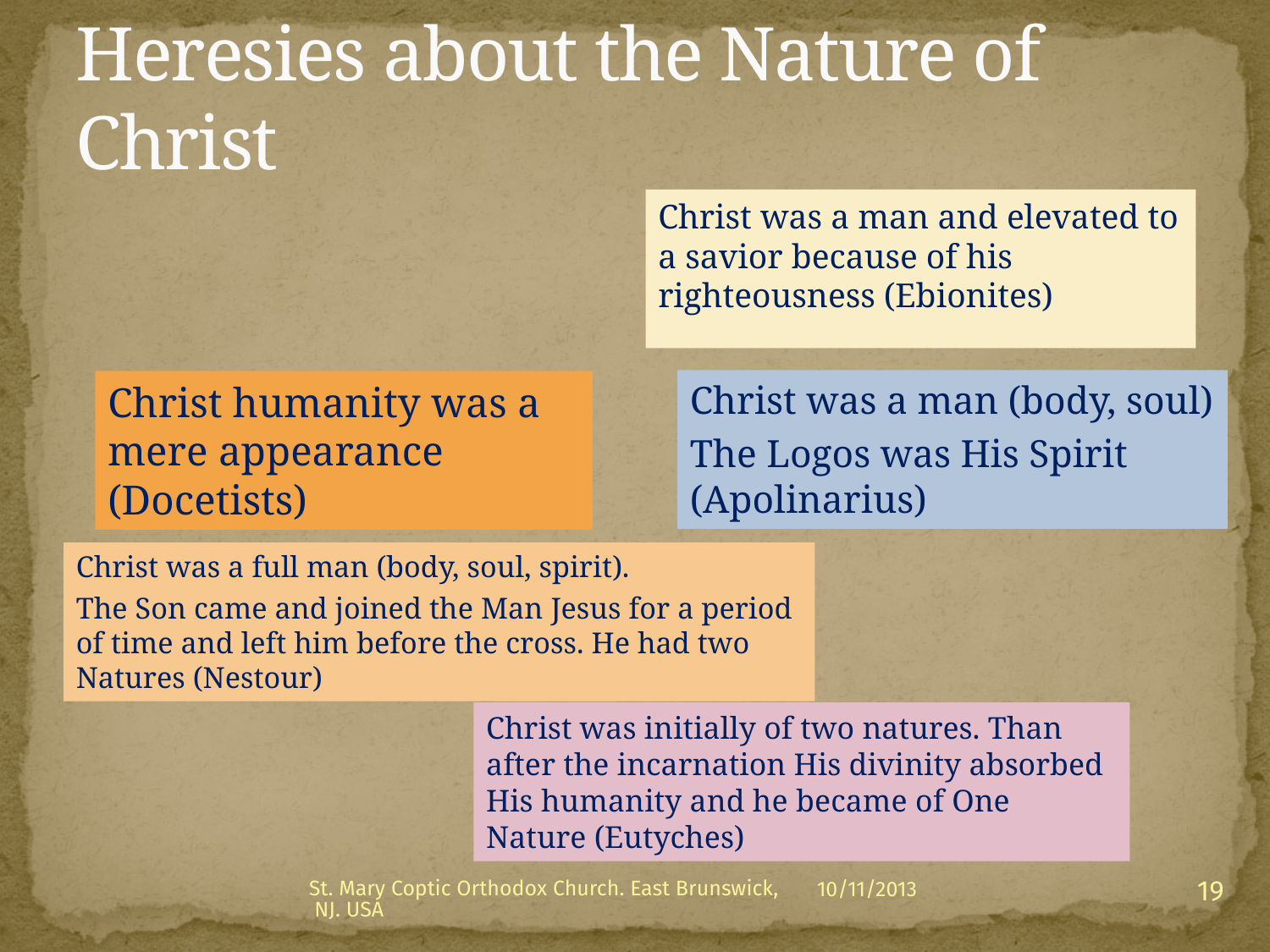

# Heresies about the Nature of Christ
Christ was a man and elevated to a savior because of his righteousness (Ebionites)
Christ was a man (body, soul)
The Logos was His Spirit (Apolinarius)
Christ humanity was a mere appearance (Docetists)
Christ was a full man (body, soul, spirit).
The Son came and joined the Man Jesus for a period of time and left him before the cross. He had two Natures (Nestour)
Christ was initially of two natures. Than after the incarnation His divinity absorbed His humanity and he became of One Nature (Eutyches)
19
St. Mary Coptic Orthodox Church. East Brunswick, NJ. USA
10/11/2013